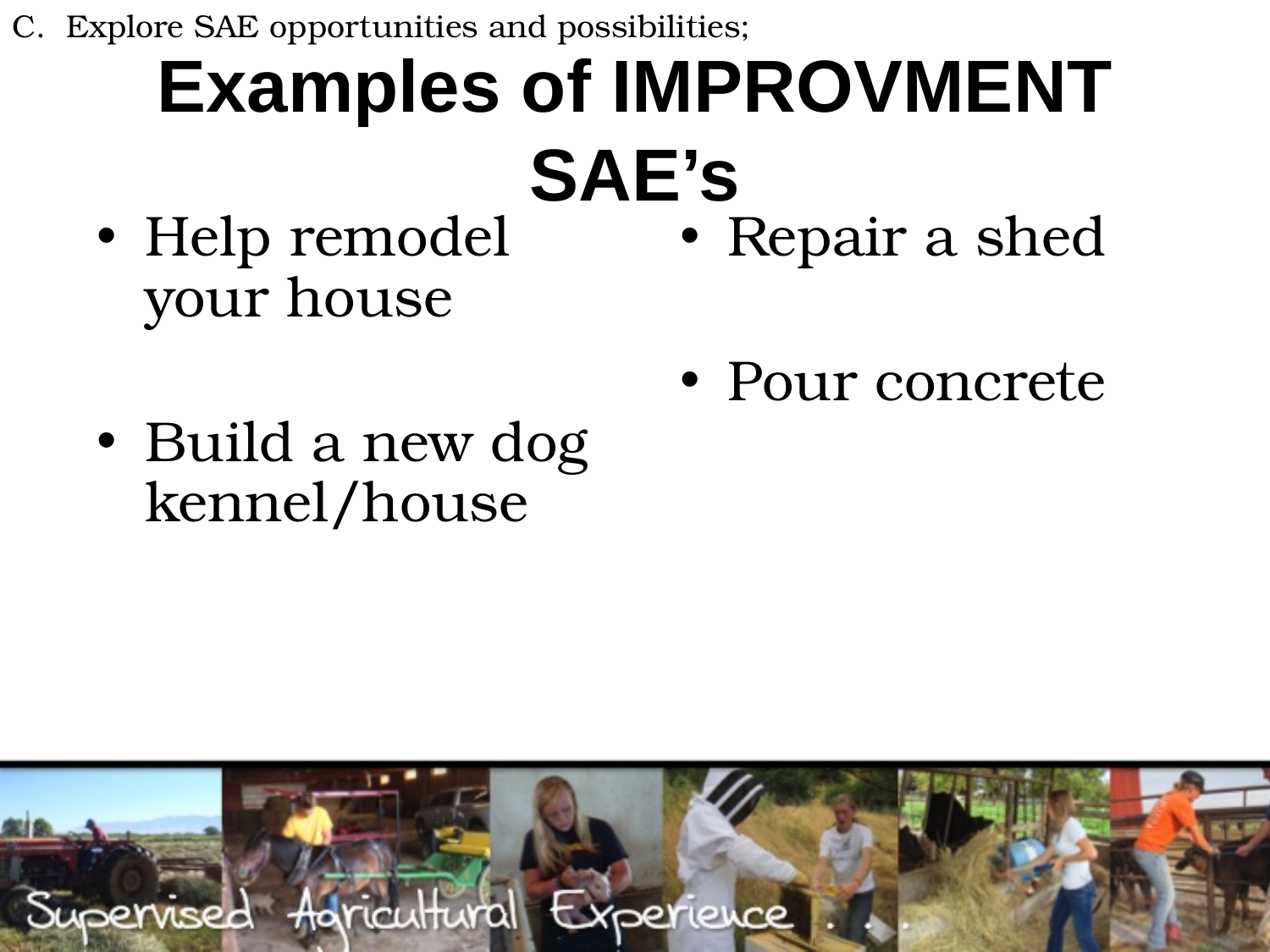

C.  Explore SAE opportunities and possibilities;
# Examples of IMPROVMENT SAE’s
Help remodel your house

Build a new dog kennel/house
Repair a shed

Pour concrete